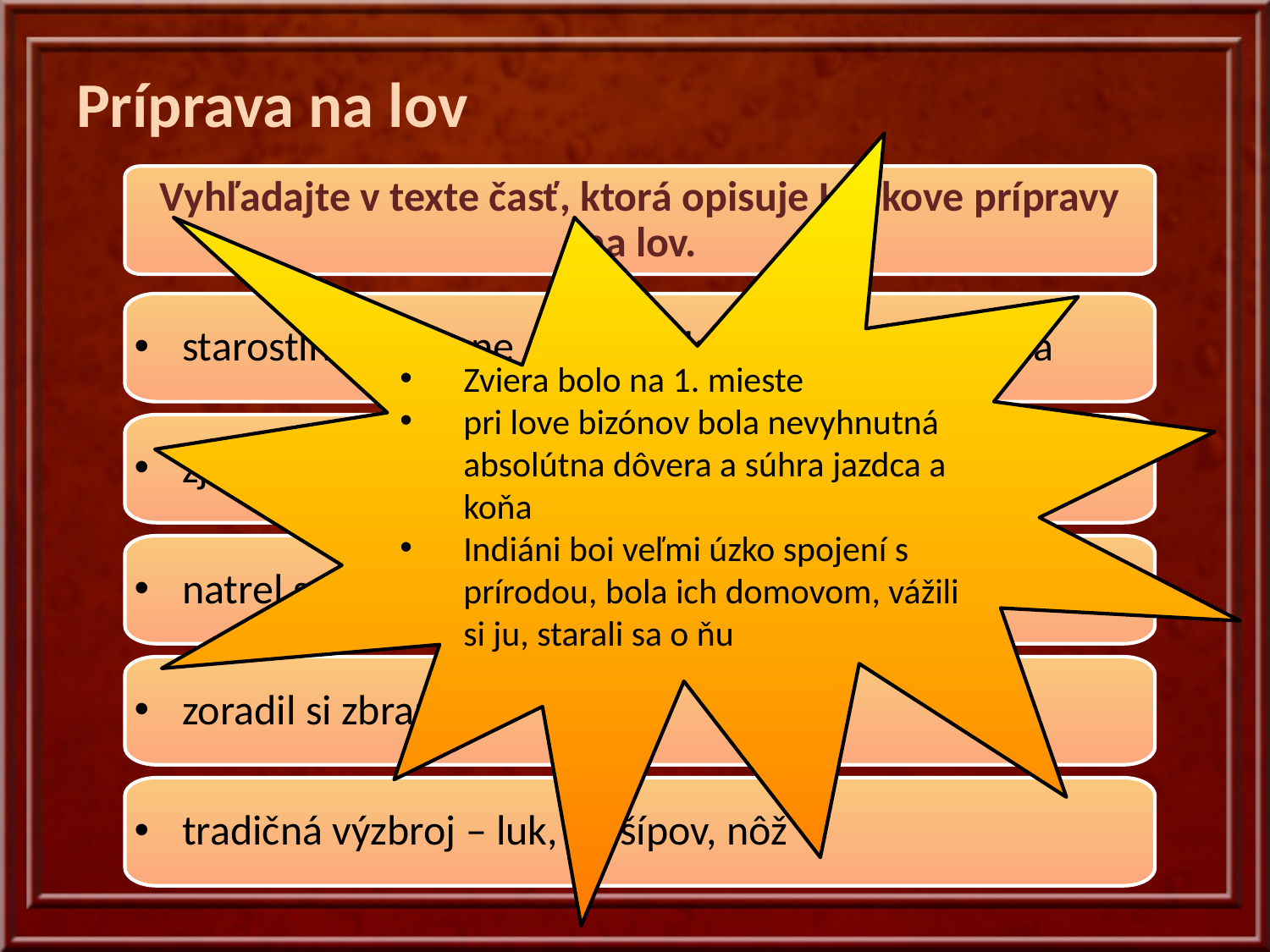

# Príprava na lov
Zviera bolo na 1. mieste
pri love bizónov bola nevyhnutná absolútna dôvera a súhra jazdca a koňa
Indiáni boi veľmi úzko spojení s prírodou, bola ich domovom, vážili si ju, starali sa o ňu
Vyhľadajte v texte časť, ktorá opisuje Harkove prípravy na lov.
starostlivosť o kone – dostatok vody, najlepšia paša
zjedol za hrsť mäsa, dal si dúšok vody
natrel sa masťou
zoradil si zbrane
tradičná výzbroj – luk, 20 šípov, nôž